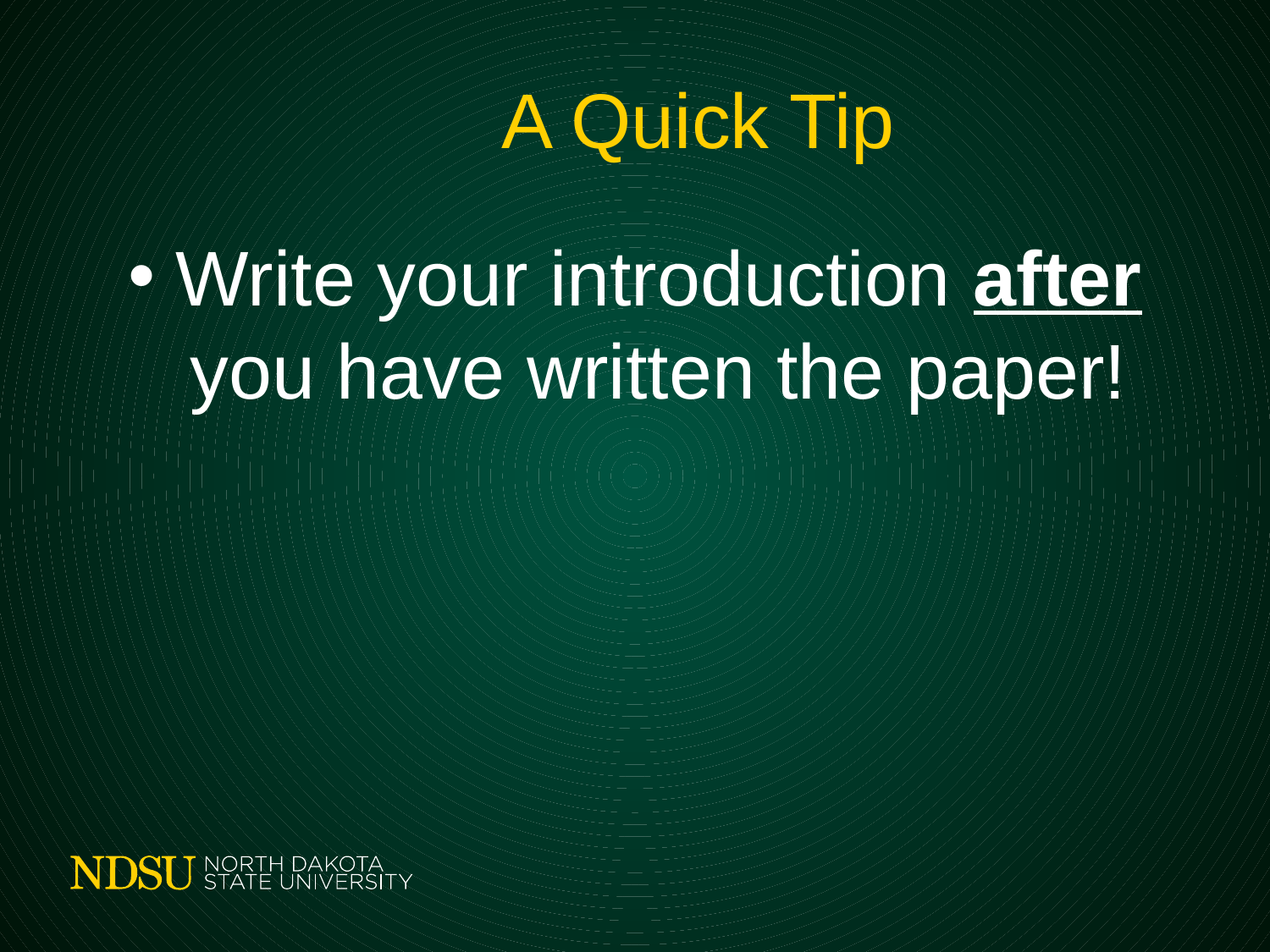

# A Quick Tip
Write your introduction after you have written the paper!